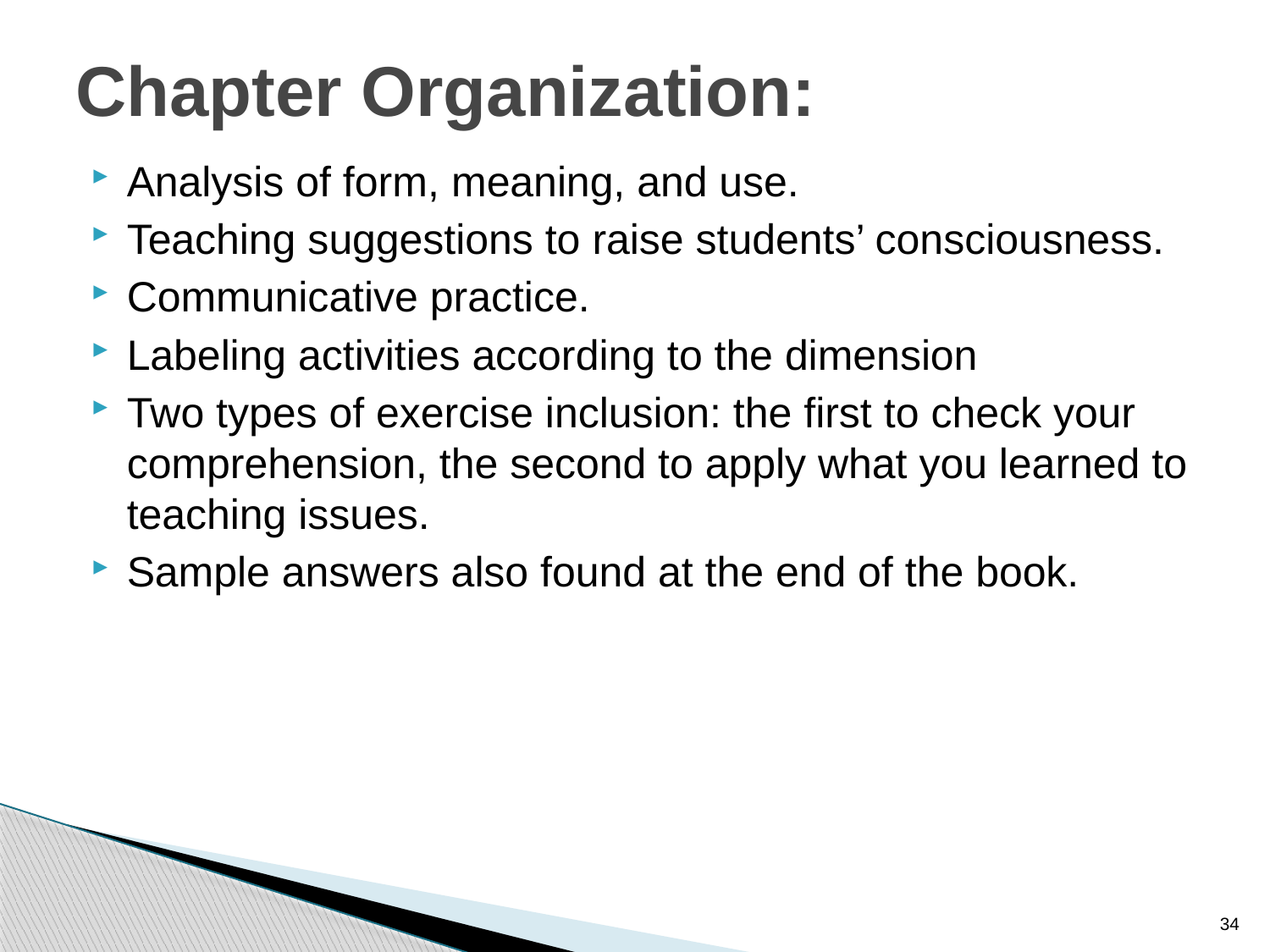

# Chapter Organization:
Analysis of form, meaning, and use.
Teaching suggestions to raise students’ consciousness.
Communicative practice.
Labeling activities according to the dimension
Two types of exercise inclusion: the first to check your comprehension, the second to apply what you learned to teaching issues.
Sample answers also found at the end of the book.

34